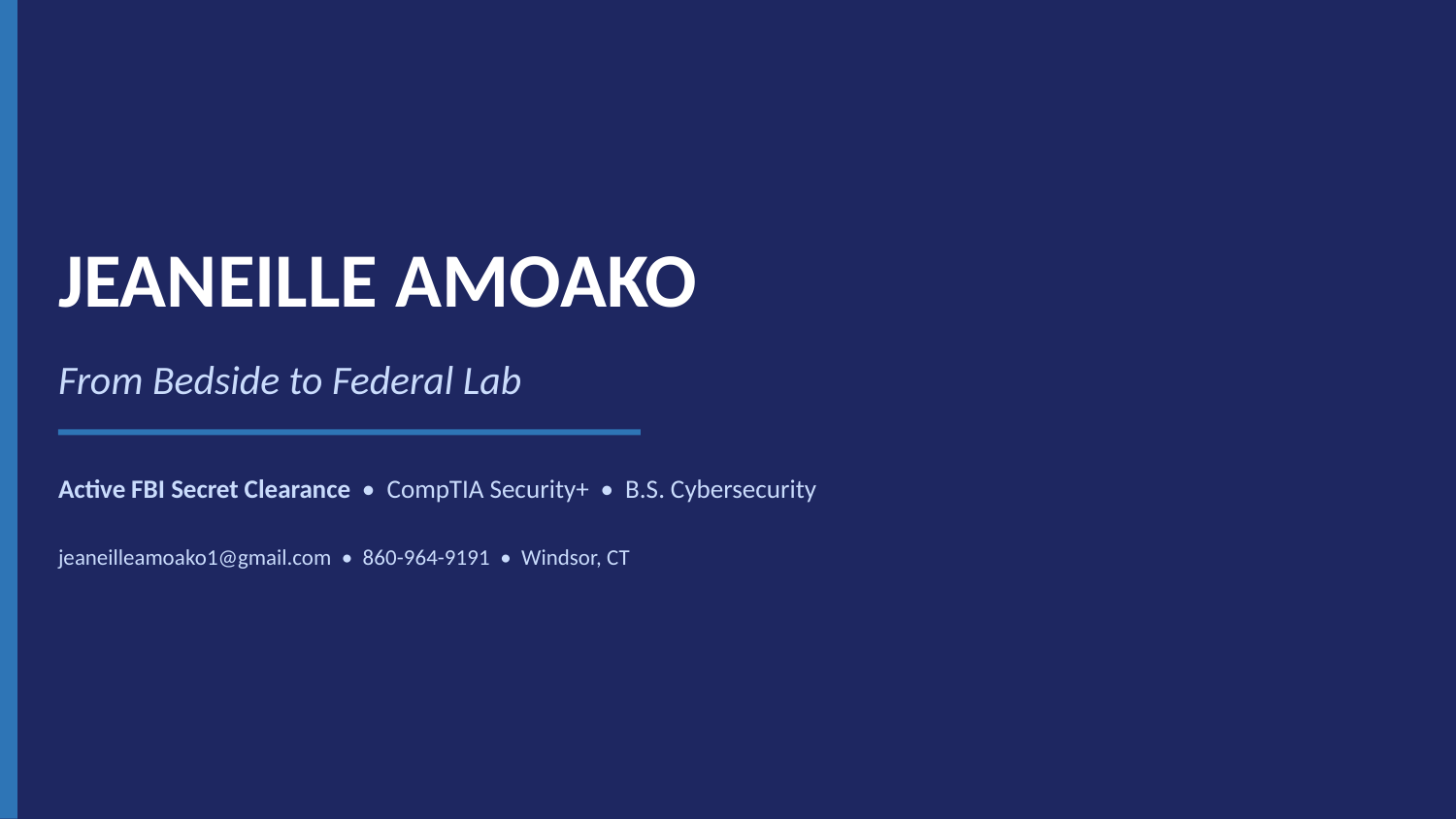

JEANEILLE AMOAKO
From Bedside to Federal Lab

Active FBI Secret Clearance  •  CompTIA Security+  •  B.S. Cybersecurity
jeaneilleamoako1@gmail.com  •  860-964-9191  •  Windsor, CT